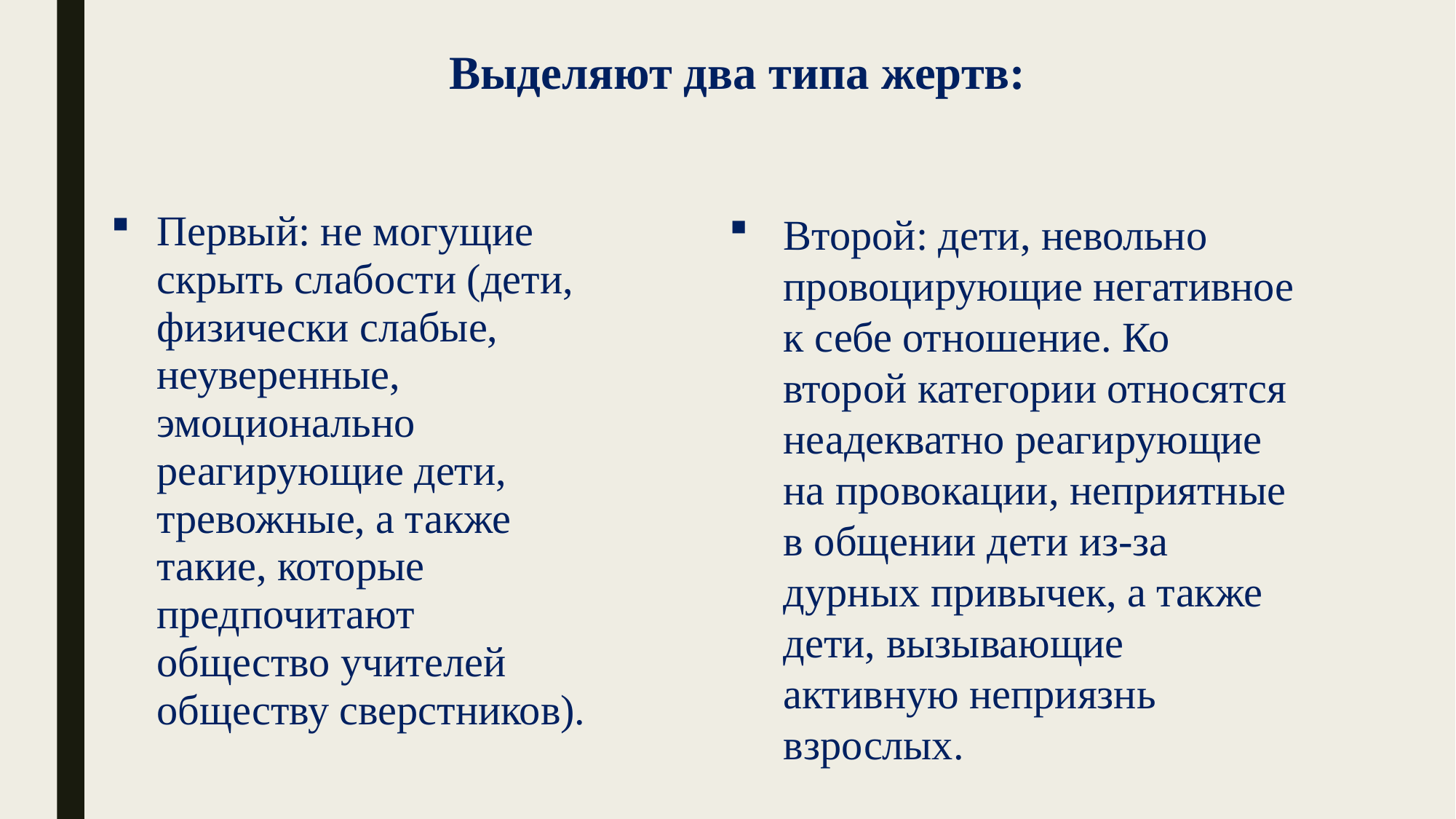

# Выделяют два типа жертв:
Второй: дети, невольно провоцирующие негативное к себе отношение. Ко второй категории относятся неадекватно реагирующие на провокации, неприятные в общении дети из-за дурных привычек, а также дети, вызывающие активную неприязнь взрослых.
Первый: не могущие скрыть слабости (дети, физически слабые, неуверенные, эмоционально реагирующие дети, тревожные, а также такие, которые предпочитают общество учителей обществу сверстников).